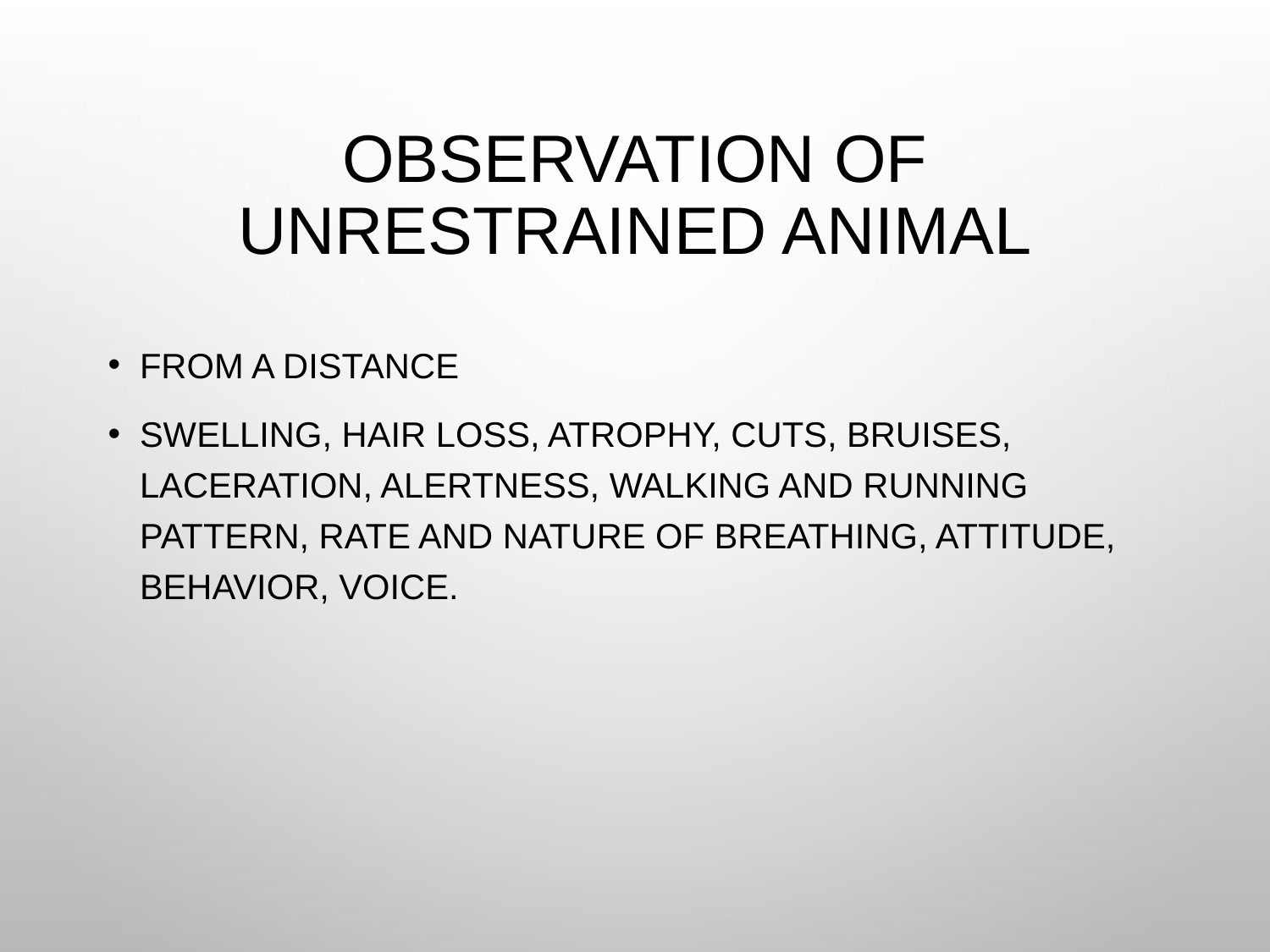

# Observation of Unrestrained Animal
From a distance
Swelling, hair loss, atrophy, cuts, bruises, laceration, alertness, walking and running pattern, rate and nature of breathing, attitude, behavior, voice.